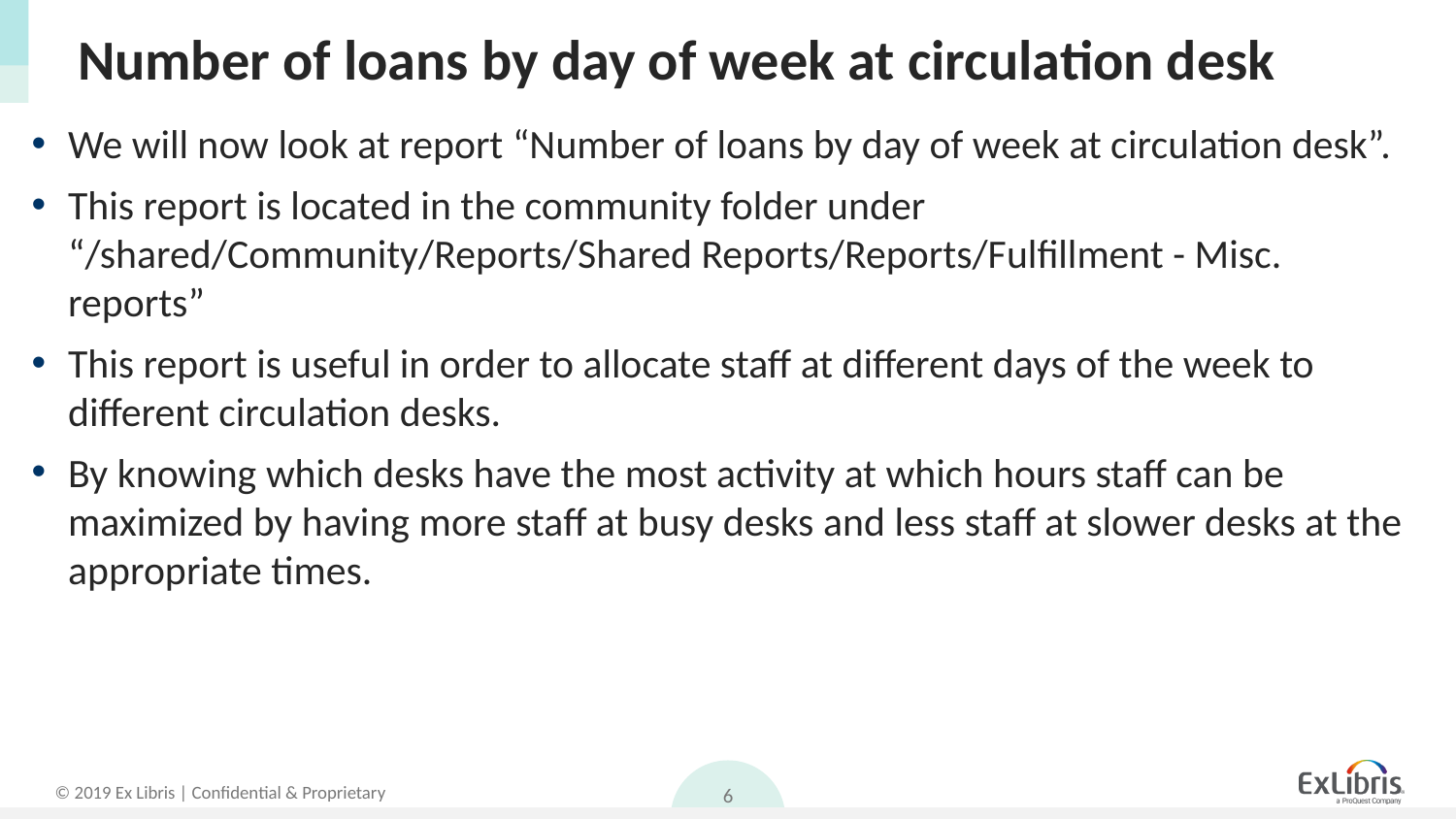

# Number of loans by day of week at circulation desk
We will now look at report “Number of loans by day of week at circulation desk”.
This report is located in the community folder under “/shared/Community/Reports/Shared Reports/Reports/Fulfillment - Misc. reports”
This report is useful in order to allocate staff at different days of the week to different circulation desks.
By knowing which desks have the most activity at which hours staff can be maximized by having more staff at busy desks and less staff at slower desks at the appropriate times.

6